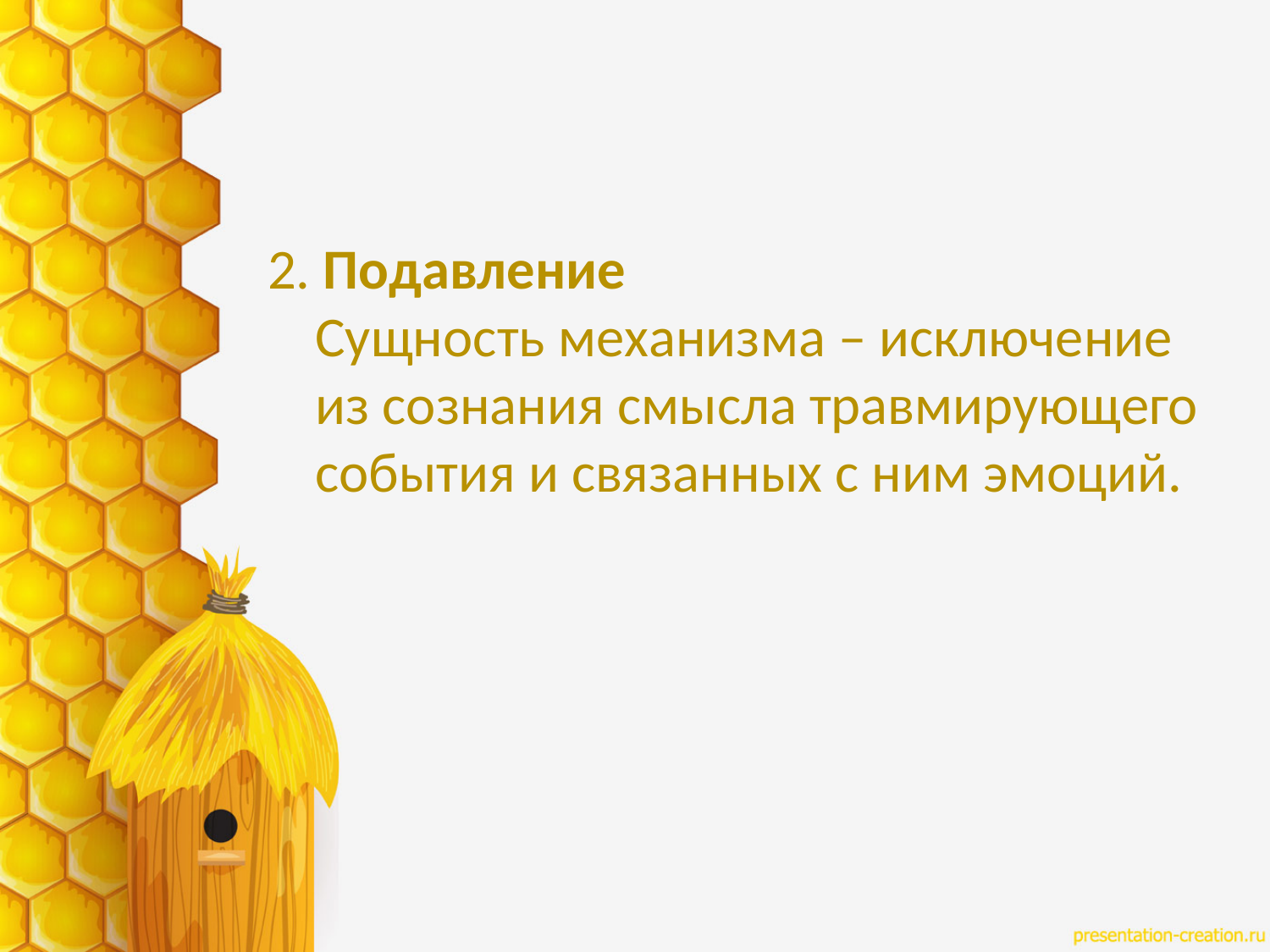

2. Подавление
Сущность механизма – исключение из сознания смысла травмирующего события и связанных с ним эмоций.